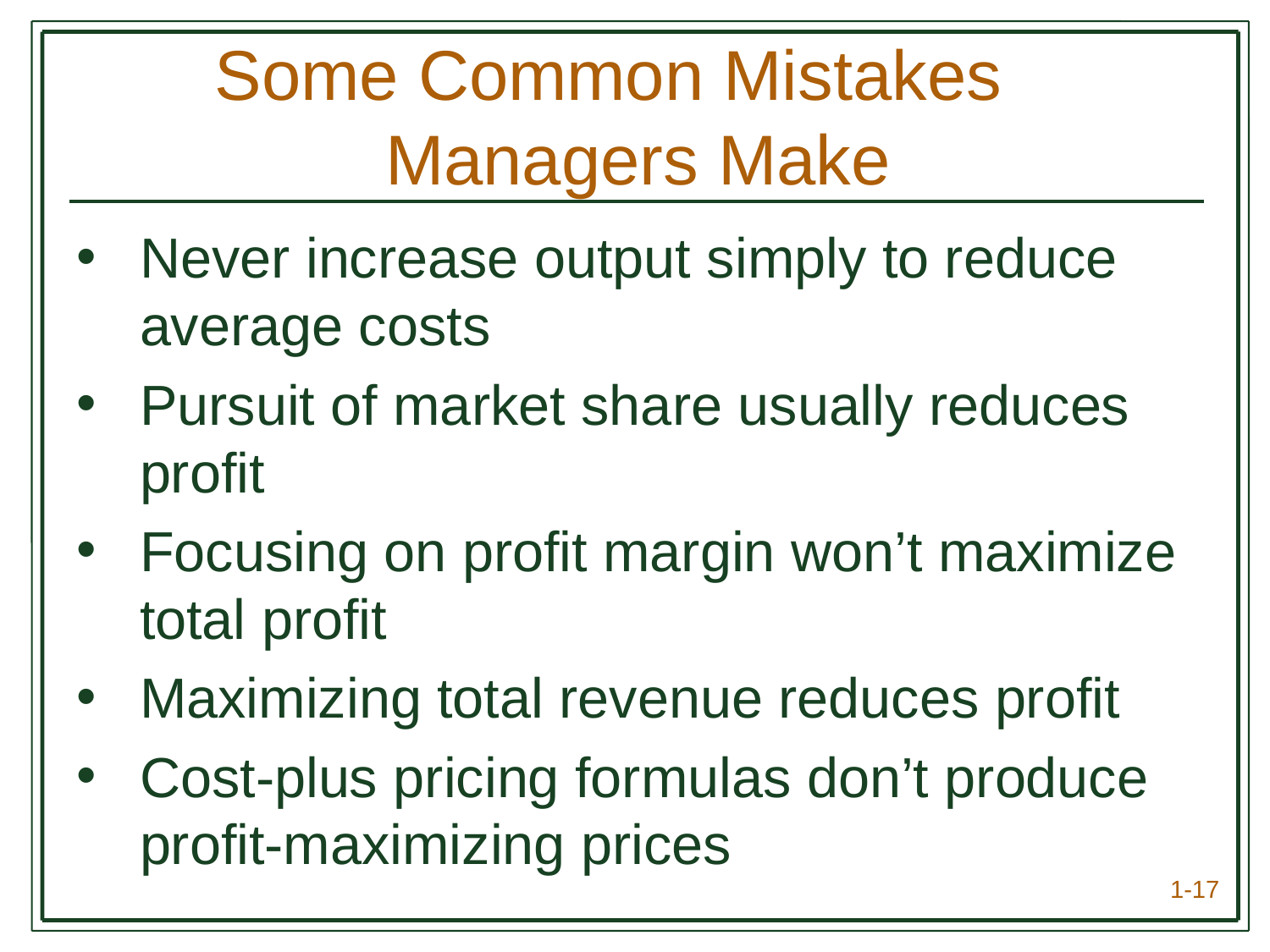

# Some Common Mistakes    Managers Make
Never increase output simply to reduce average costs
Pursuit of market share usually reduces profit
Focusing on profit margin won’t maximize total profit
Maximizing total revenue reduces profit
Cost-plus pricing formulas don’t produce profit-maximizing prices